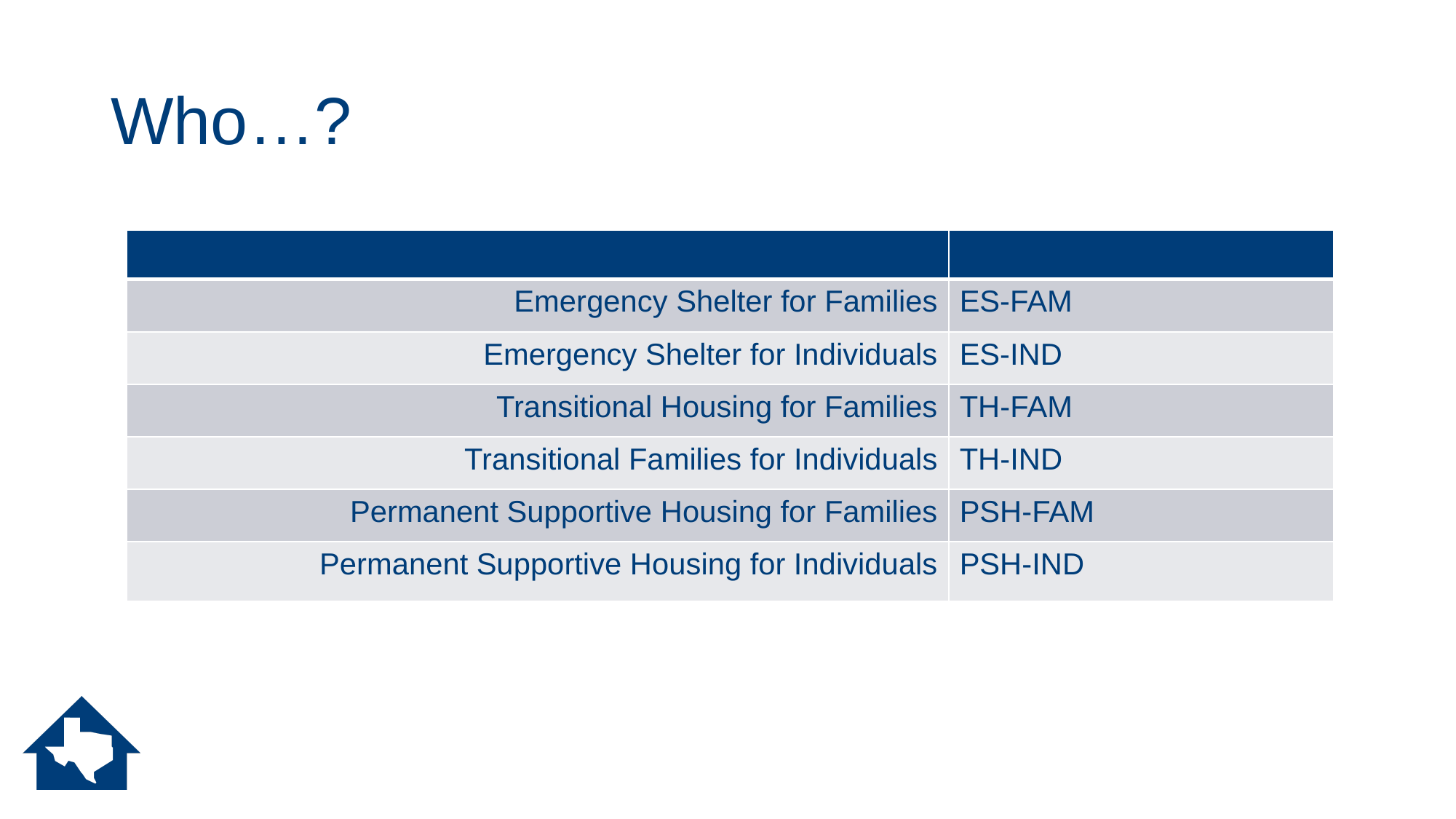

# Who…?
|  |  |
| --- | --- |
| Emergency Shelter for Families | ES-FAM |
| Emergency Shelter for Individuals | ES-IND |
| Transitional Housing for Families | TH-FAM |
| Transitional Families for Individuals | TH-IND |
| Permanent Supportive Housing for Families | PSH-FAM |
| Permanent Supportive Housing for Individuals | PSH-IND |